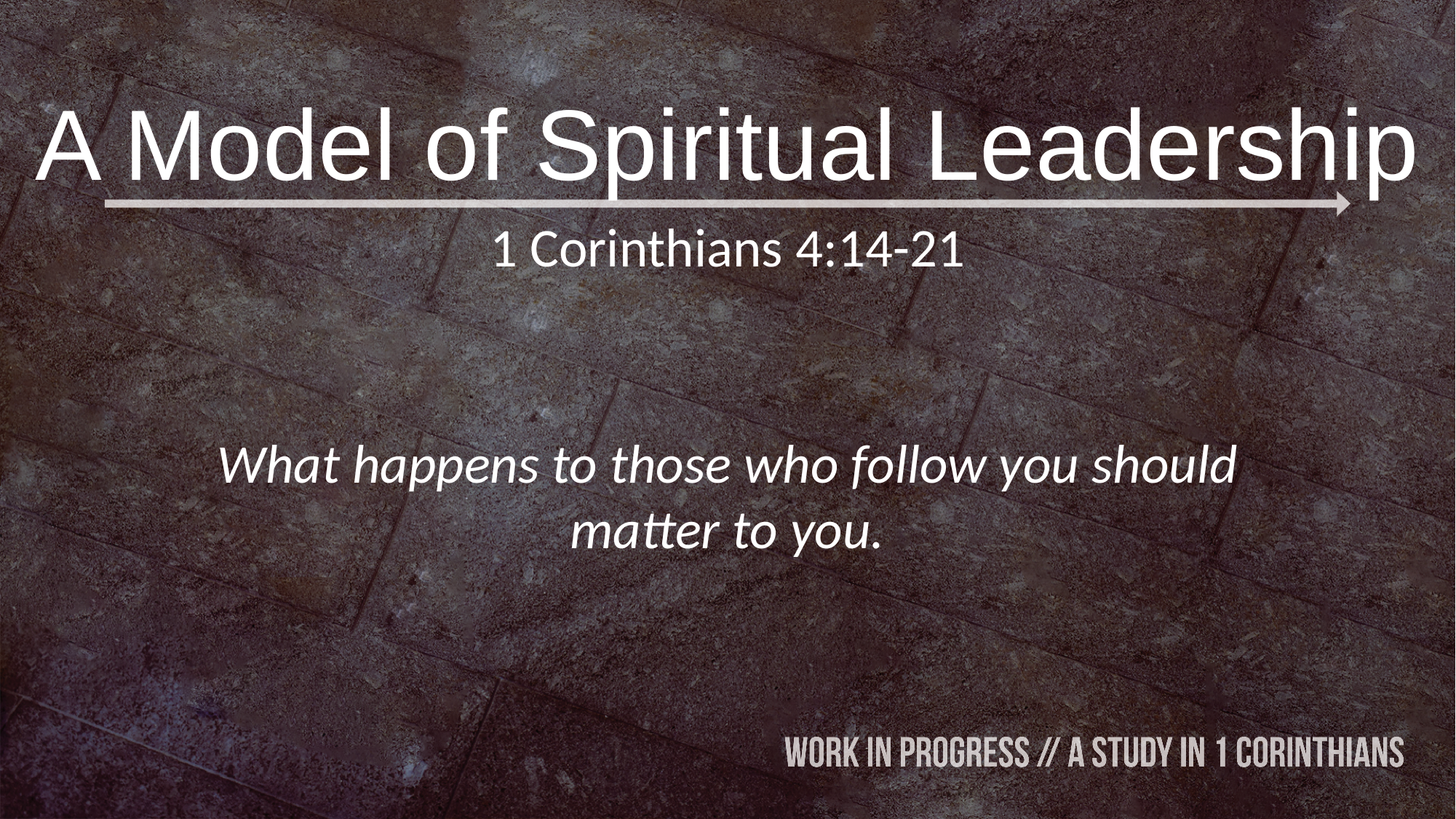

# A Model of Spiritual Leadership
1 Corinthians 4:14-21

What happens to those who follow you should matter to you.